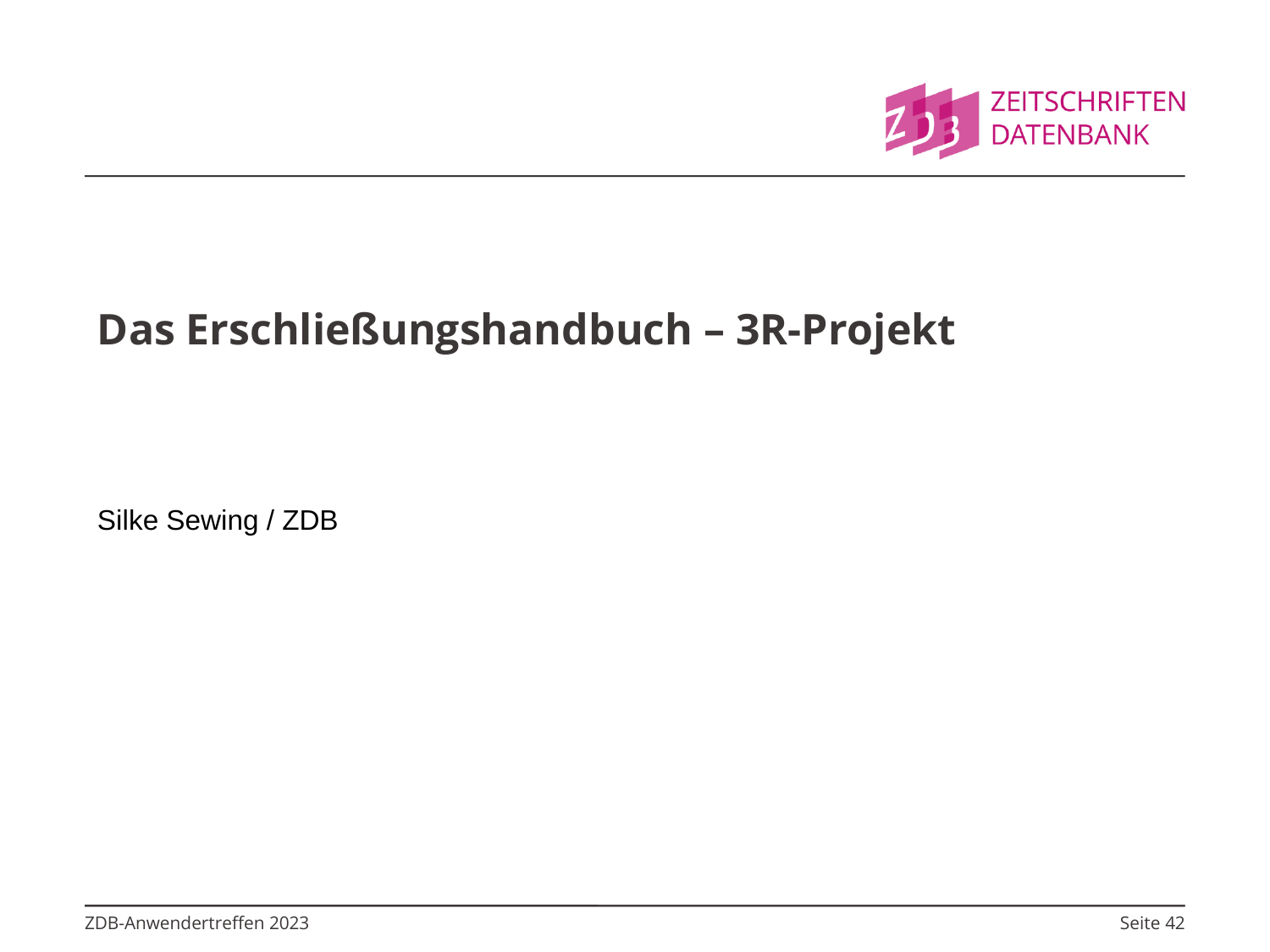

# Das Erschließungshandbuch – 3R-Projekt
Silke Sewing / ZDB